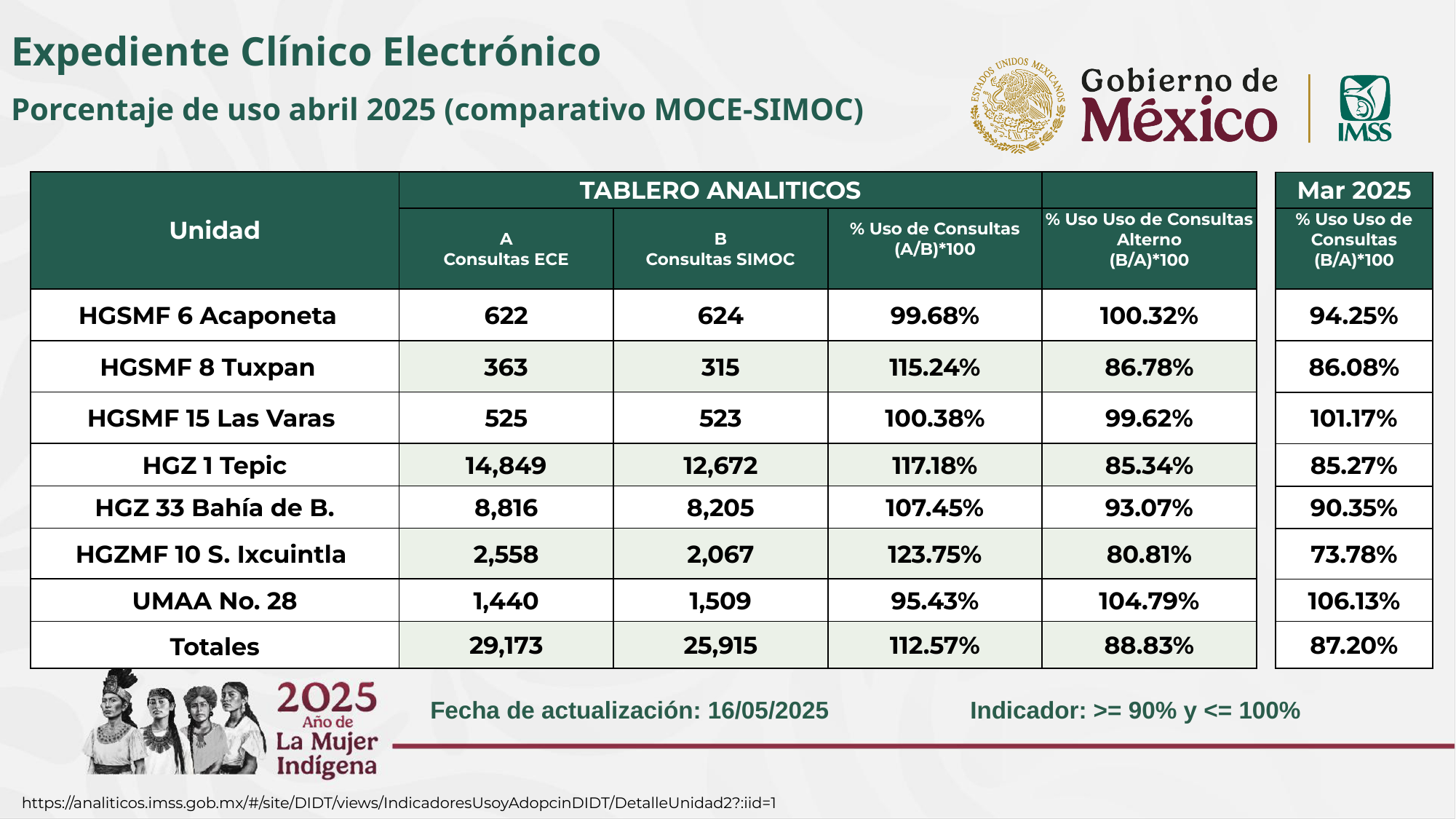

Expediente Clínico Electrónico
Porcentaje de uso abril 2025 (comparativo MOCE-SIMOC)
| Unidad | TABLERO ANALITICOS |  |  |  |
| --- | --- | --- | --- | --- |
| Unidad | A Consultas ECE | B Consultas SIMOC | % Uso de Consultas (A/B)\*100 | % Uso Uso de Consultas Alterno (B/A)\*100 |
| HGSMF 6 Acaponeta | 622 | 624 | 99.68% | 100.32% |
| HGSMF 8 Tuxpan | 363 | 315 | 115.24% | 86.78% |
| HGSMF 15 Las Varas | 525 | 523 | 100.38% | 99.62% |
| HGZ 1 Tepic | 14,849 | 12,672 | 117.18% | 85.34% |
| HGZ 33 Bahía de B. | 8,816 | 8,205 | 107.45% | 93.07% |
| HGZMF 10 S. Ixcuintla | 2,558 | 2,067 | 123.75% | 80.81% |
| UMAA No. 28 | 1,440 | 1,509 | 95.43% | 104.79% |
| Totales | 29,173 | 25,915 | 112.57% | 88.83% |
| Mar 2025 |
| --- |
| % Uso Uso de Consultas (B/A)\*100 |
| 94.25% |
| 86.08% |
| 101.17% |
| 85.27% |
| 90.35% |
| 73.78% |
| 106.13% |
| 87.20% |
Fecha de actualización: 16/05/2025
Indicador: >= 90% y <= 100%
https://analiticos.imss.gob.mx/#/site/DIDT/views/IndicadoresUsoyAdopcinDIDT/DetalleUnidad2?:iid=1